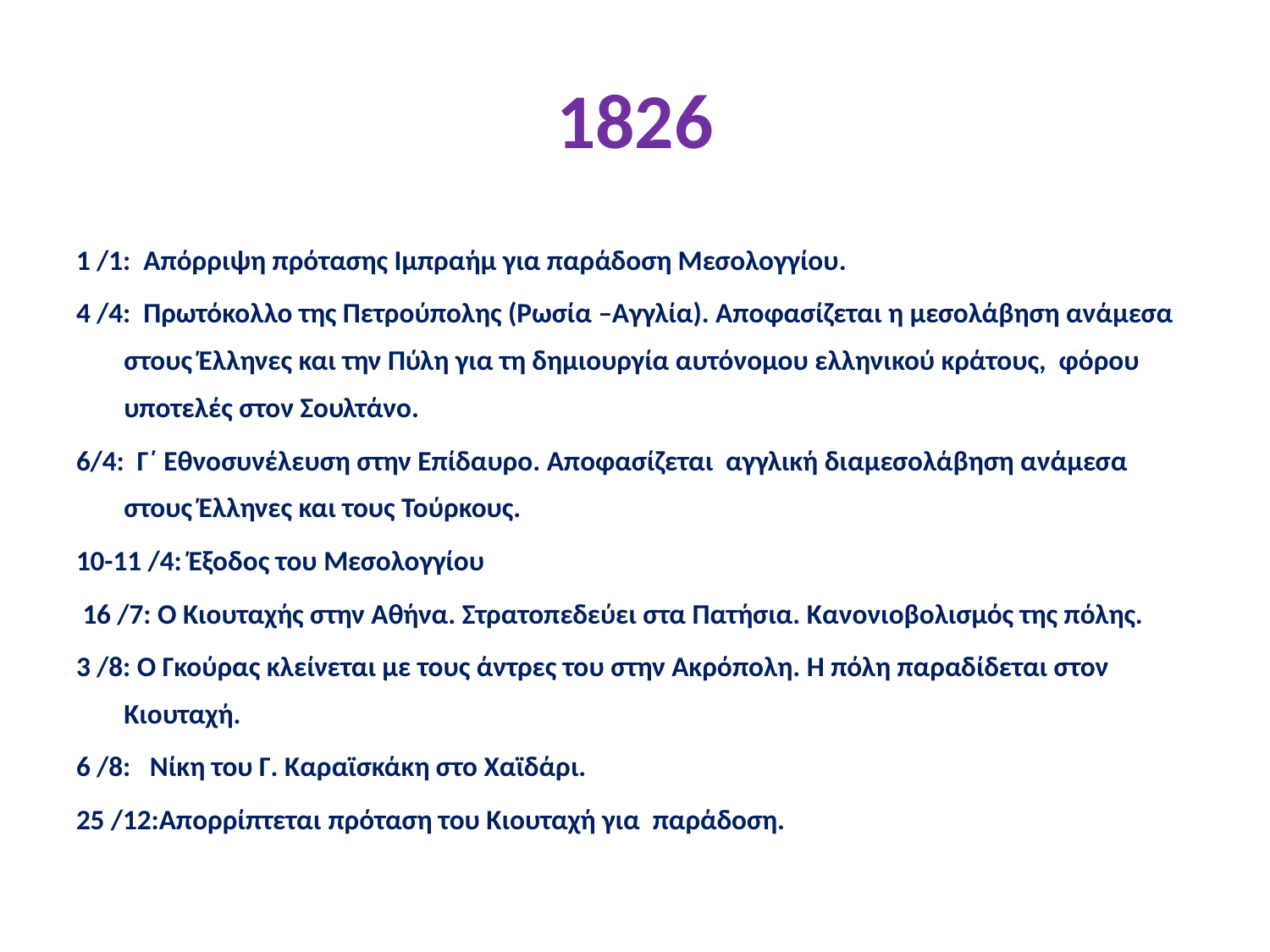

# 1826
1 /1:  Απόρριψη πρότασης Ιμπραήμ για παράδοση Μεσολογγίου.
4 /4:  Πρωτόκολλο της Πετρούπολης (Ρωσία –Αγγλία). Αποφασίζεται η μεσολάβηση ανάμεσα στους Έλληνες και την Πύλη για τη δημιουργία αυτόνομου ελληνικού κράτους,  φόρου υποτελές στον Σουλτάνο.
6/4:  Γ΄ Εθνοσυνέλευση στην Επίδαυρο. Αποφασίζεται  αγγλική διαμεσολάβηση ανάμεσα στους Έλληνες και τους Τούρκους.
10-11 /4: Έξοδος του Μεσολογγίου
 16 /7: Ο Κιουταχής στην Αθήνα. Στρατοπεδεύει στα Πατήσια. Κανονιοβολισμός της πόλης.
3 /8: Ο Γκούρας κλείνεται με τους άντρες του στην Ακρόπολη. Η πόλη παραδίδεται στον Κιουταχή.
6 /8:   Νίκη του Γ. Καραϊσκάκη στο Χαϊδάρι.
25 /12:Απορρίπτεται πρόταση του Κιουταχή για  παράδοση.